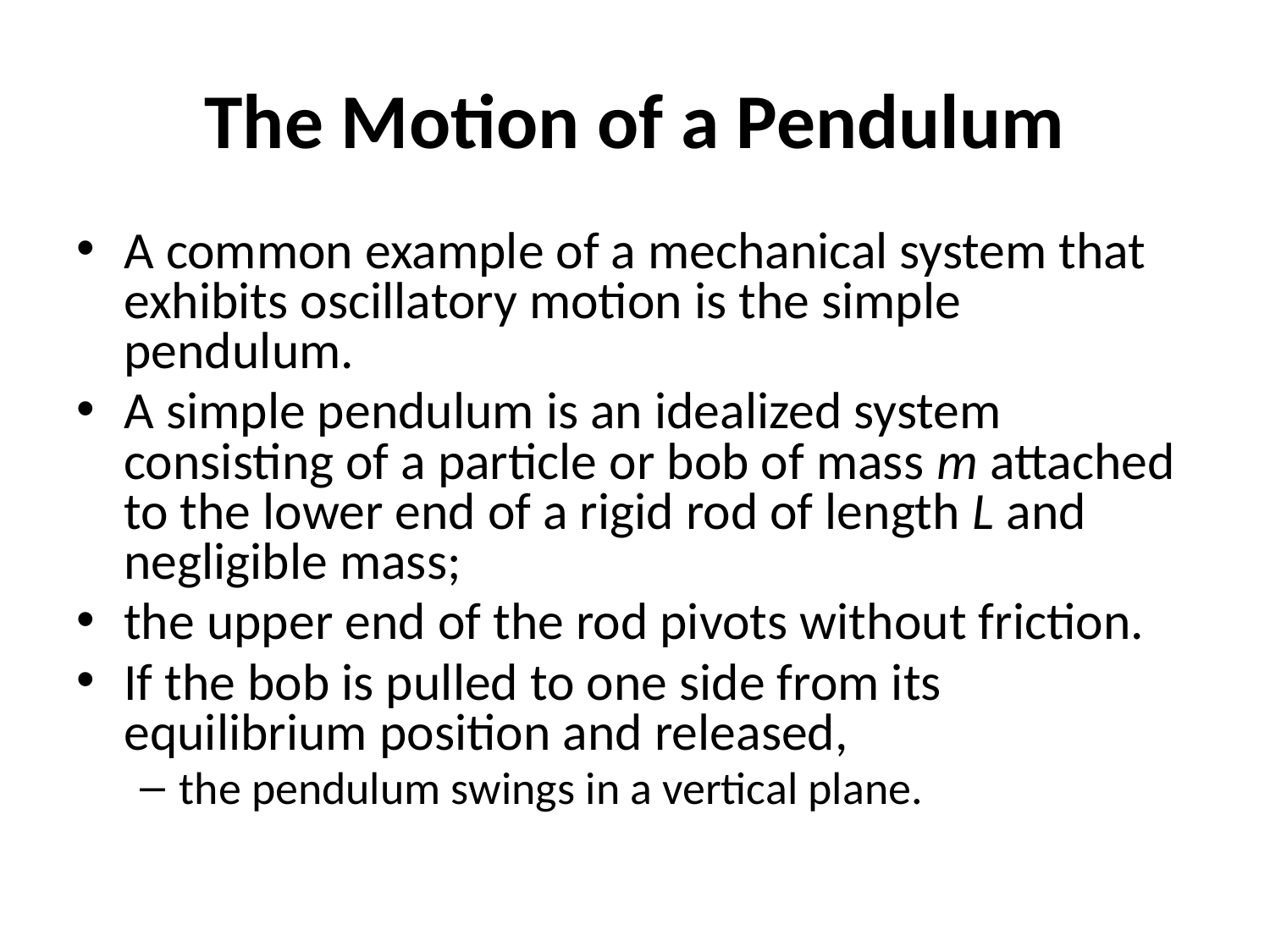

# The Motion of a Pendulum
A common example of a mechanical system that exhibits oscillatory motion is the simple pendulum.
A simple pendulum is an idealized system consisting of a particle or bob of mass m attached to the lower end of a rigid rod of length L and negligible mass;
the upper end of the rod pivots without friction.
If the bob is pulled to one side from its equilibrium position and released,
the pendulum swings in a vertical plane.